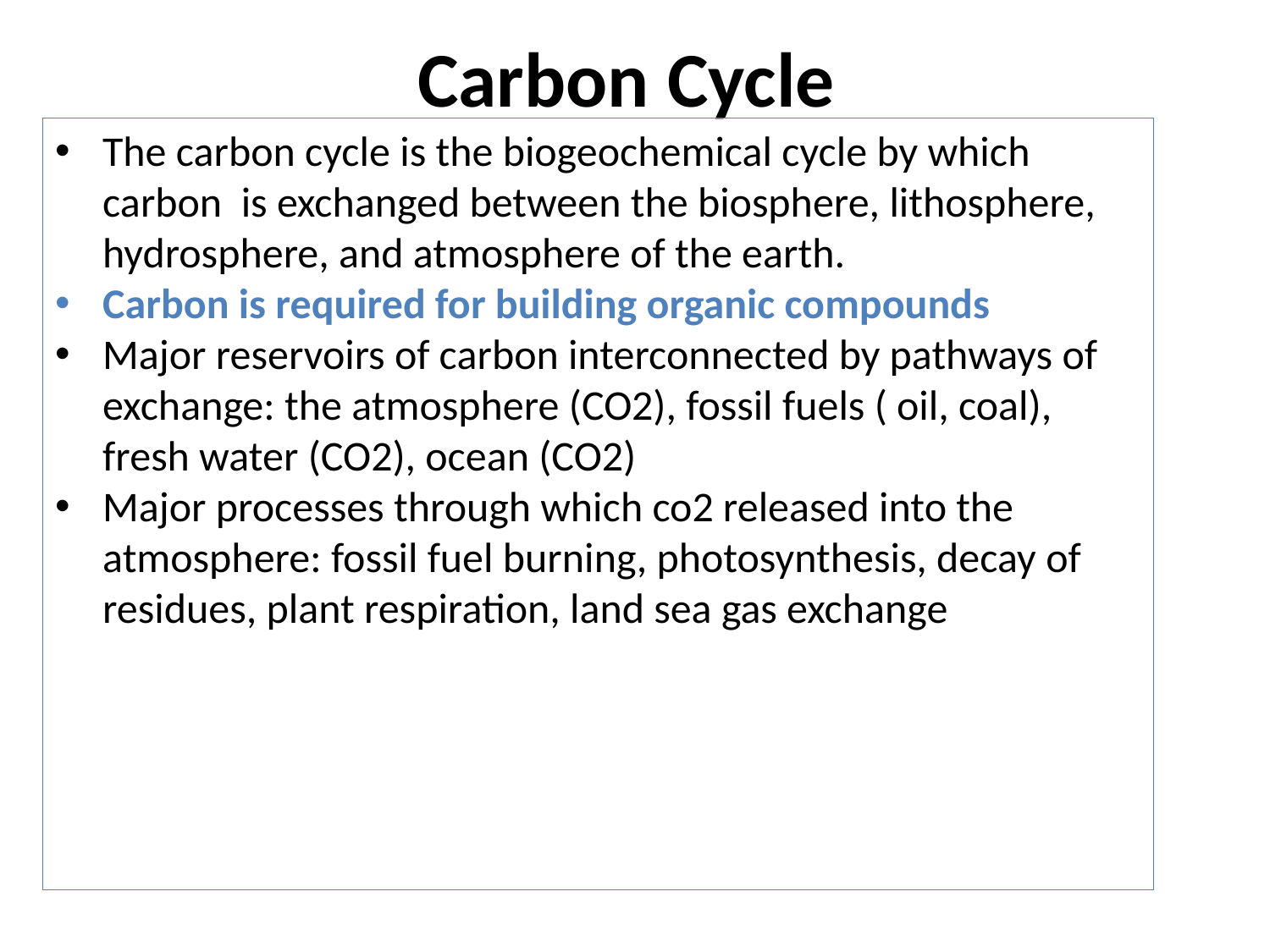

# Carbon Cycle
The carbon cycle is the biogeochemical cycle by which carbon  is exchanged between the biosphere, lithosphere, hydrosphere, and atmosphere of the earth.
Carbon is required for building organic compounds
Major reservoirs of carbon interconnected by pathways of exchange: the atmosphere (CO2), fossil fuels ( oil, coal), fresh water (CO2), ocean (CO2)
Major processes through which co2 released into the atmosphere: fossil fuel burning, photosynthesis, decay of residues, plant respiration, land sea gas exchange